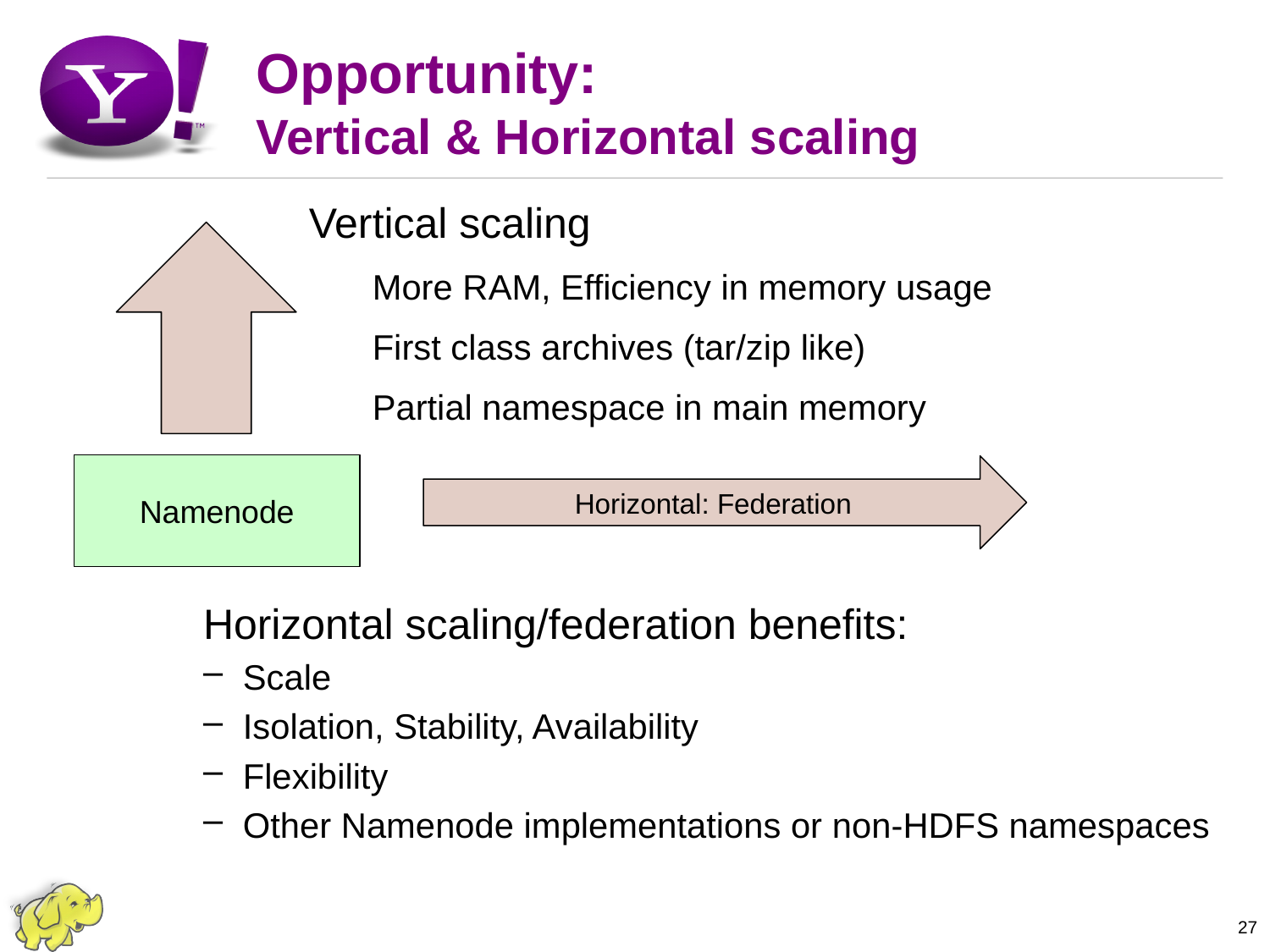

# Opportunity: Vertical & Horizontal scaling
Vertical scaling
More RAM, Efficiency in memory usage
First class archives (tar/zip like)
Partial namespace in main memory

Horizontal: Federation
Namenode
Horizontal scaling/federation benefits:
Scale
Isolation, Stability, Availability
Flexibility
Other Namenode implementations or non-HDFS namespaces

27